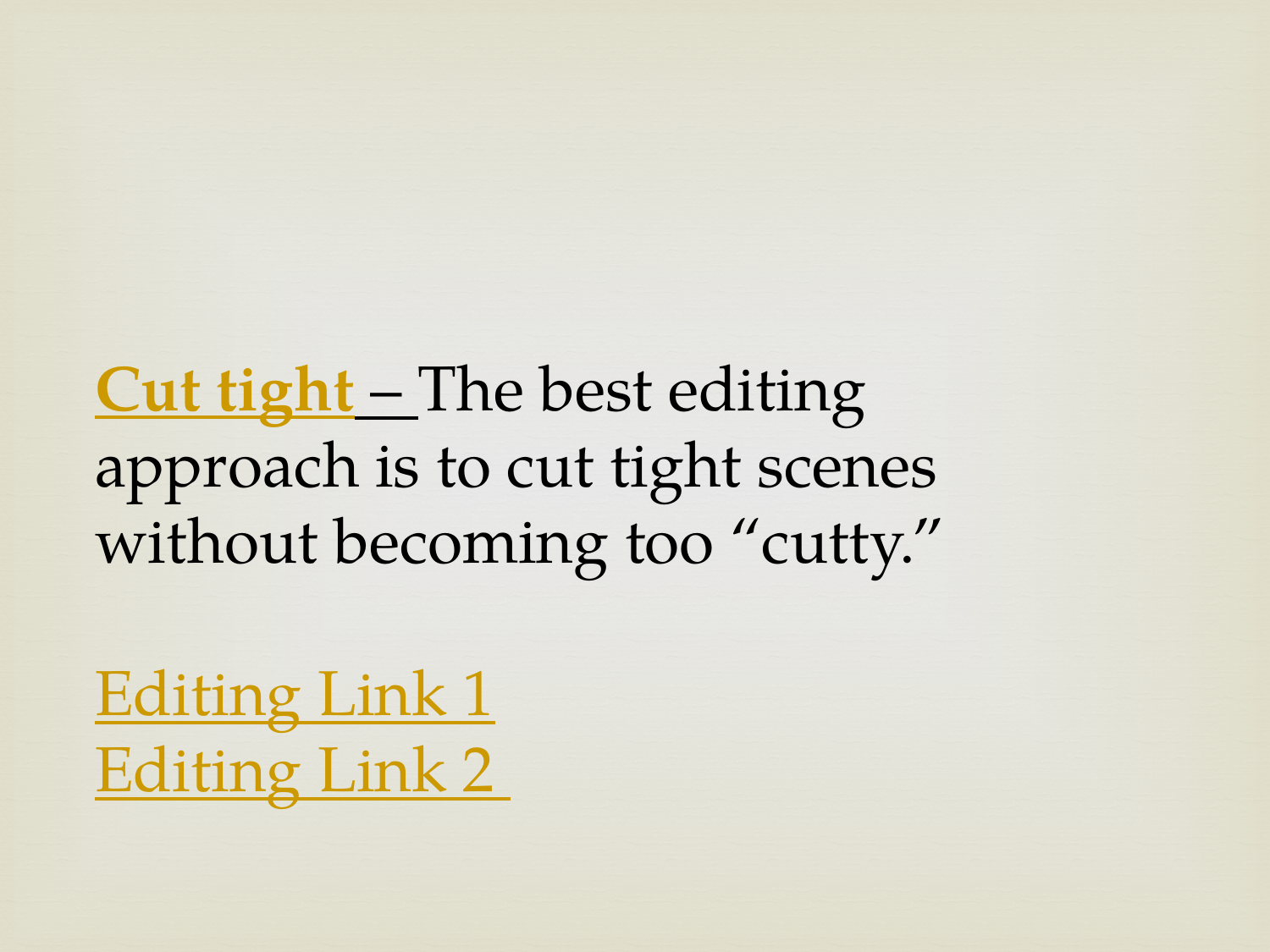

Cut tight – The best editing approach is to cut tight scenes without becoming too “cutty.”

Editing Link 1
Editing Link 2